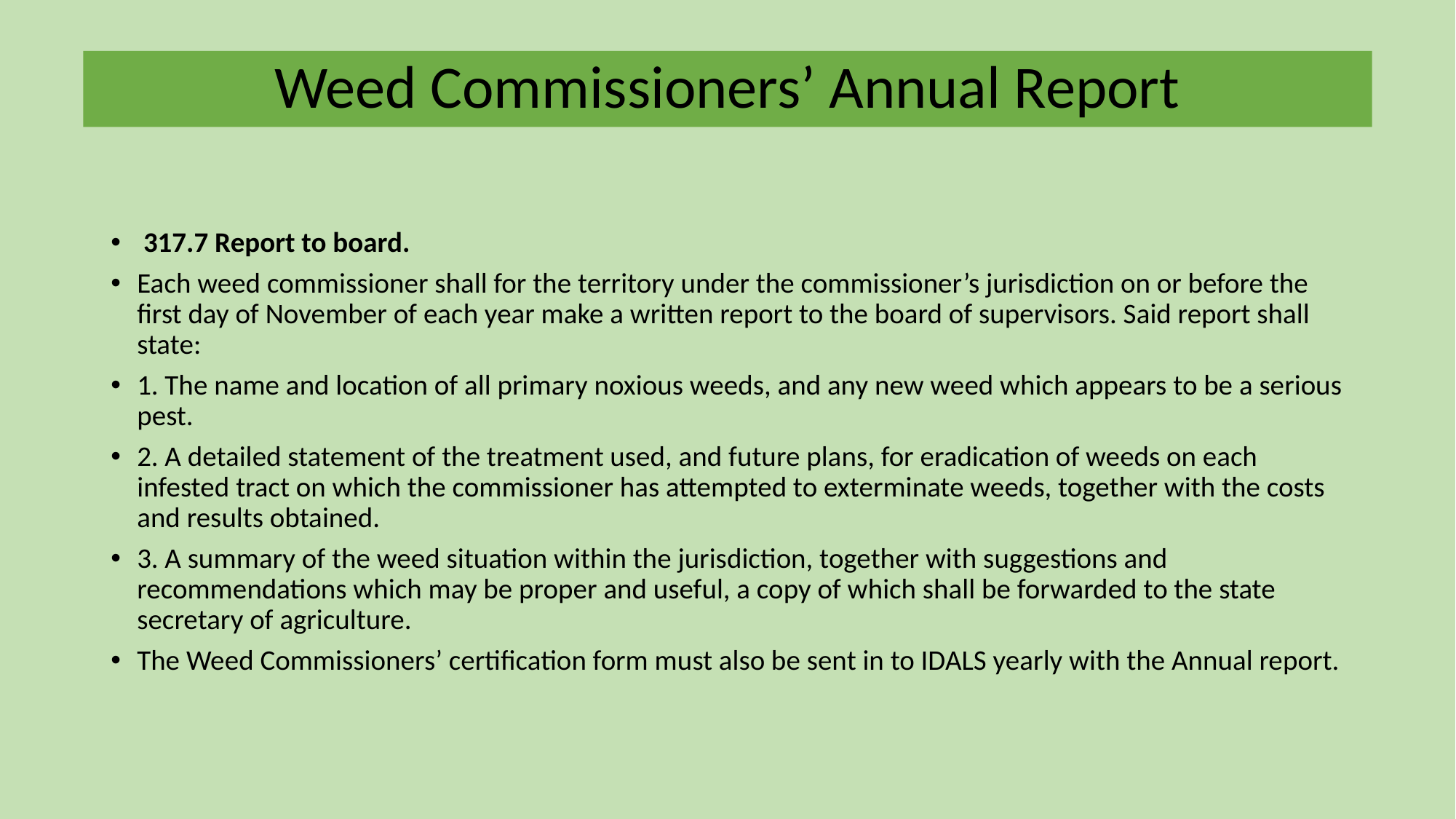

# Weed Commissioners’ Annual Report

 317.7 Report to board.
Each weed commissioner shall for the territory under the commissioner’s jurisdiction on or before the first day of November of each year make a written report to the board of supervisors. Said report shall state:
1. The name and location of all primary noxious weeds, and any new weed which appears to be a serious pest.
2. A detailed statement of the treatment used, and future plans, for eradication of weeds on each infested tract on which the commissioner has attempted to exterminate weeds, together with the costs and results obtained.
3. A summary of the weed situation within the jurisdiction, together with suggestions and recommendations which may be proper and useful, a copy of which shall be forwarded to the state secretary of agriculture.
The Weed Commissioners’ certification form must also be sent in to IDALS yearly with the Annual report.